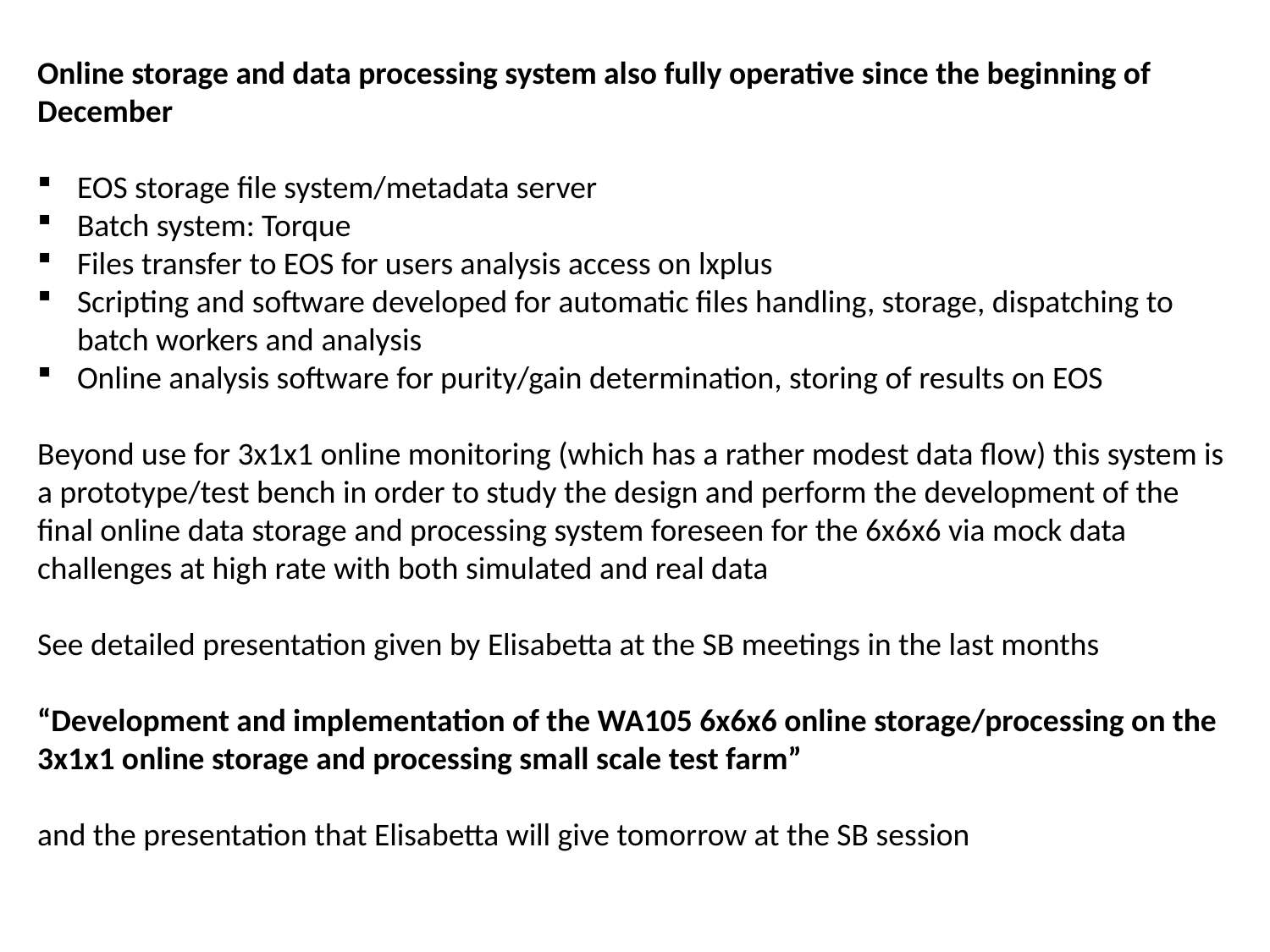

Online storage and data processing system also fully operative since the beginning of December

EOS storage file system/metadata server
Batch system: Torque
Files transfer to EOS for users analysis access on lxplus
Scripting and software developed for automatic files handling, storage, dispatching to batch workers and analysis
Online analysis software for purity/gain determination, storing of results on EOS

Beyond use for 3x1x1 online monitoring (which has a rather modest data flow) this system is a prototype/test bench in order to study the design and perform the development of the final online data storage and processing system foreseen for the 6x6x6 via mock data challenges at high rate with both simulated and real data

See detailed presentation given by Elisabetta at the SB meetings in the last months

“Development and implementation of the WA105 6x6x6 online storage/processing on the 3x1x1 online storage and processing small scale test farm”

and the presentation that Elisabetta will give tomorrow at the SB session